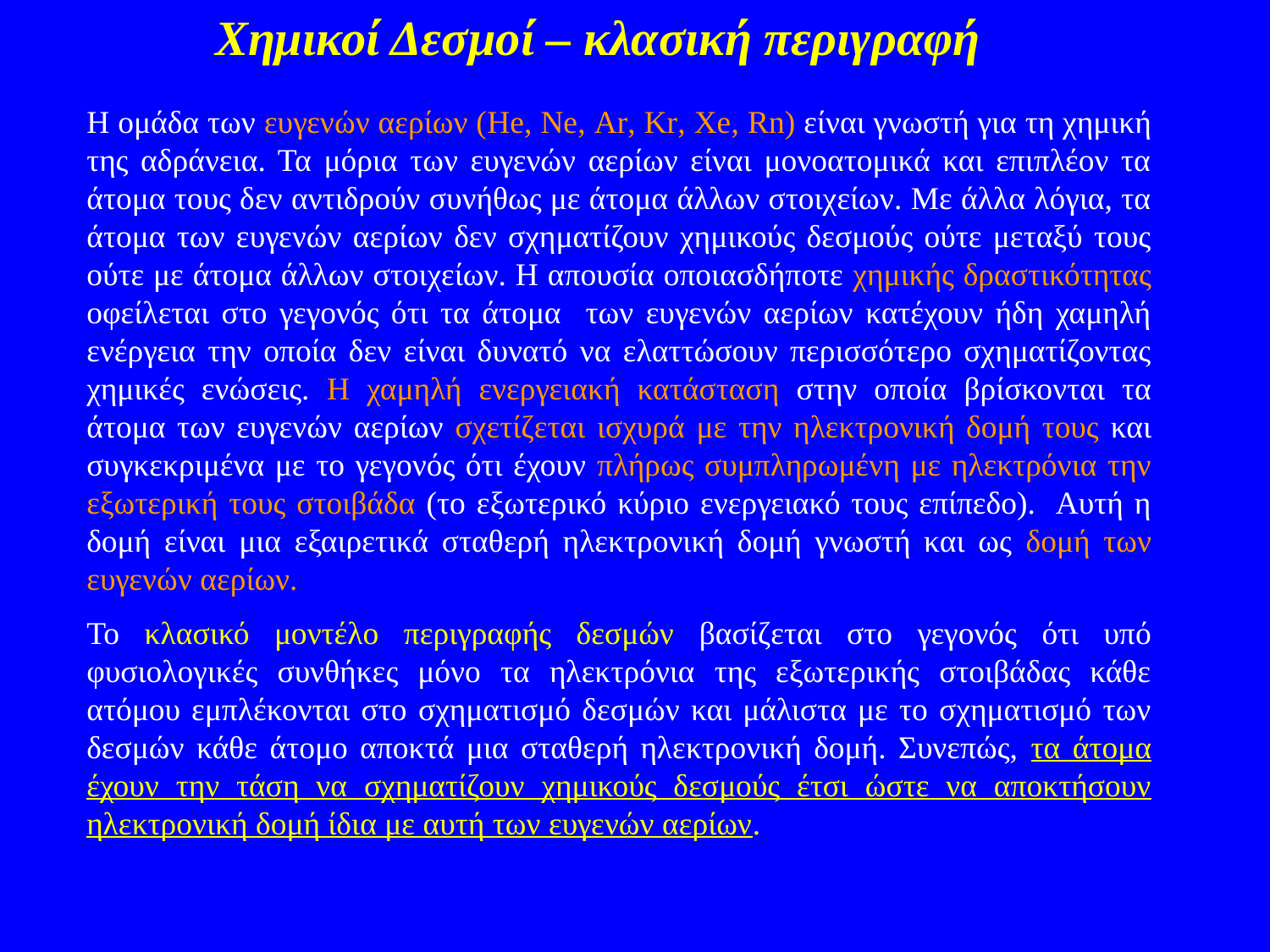

Χημικοί Δεσμοί – κλασική περιγραφή
Η ομάδα των ευγενών αερίων (He, Ne, Ar, Kr, Xe, Rn) είναι γνωστή για τη χημική της αδράνεια. Τα μόρια των ευγενών αερίων είναι μονοατομικά και επιπλέον τα άτομα τους δεν αντιδρούν συνήθως με άτομα άλλων στοιχείων. Με άλλα λόγια, τα άτομα των ευγενών αερίων δεν σχηματίζουν χημικούς δεσμούς ούτε μεταξύ τους ούτε με άτομα άλλων στοιχείων. Η απουσία οποιασδήποτε χημικής δραστικότητας οφείλεται στο γεγονός ότι τα άτομα  των ευγενών αερίων κατέχουν ήδη χαμηλή ενέργεια την οποία δεν είναι δυνατό να ελαττώσουν περισσότερο σχηματίζοντας χημικές ενώσεις. Η χαμηλή ενεργειακή κατάσταση στην οποία βρίσκονται τα άτομα των ευγενών αερίων σχετίζεται ισχυρά με την ηλεκτρονική δομή τους και συγκεκριμένα με το γεγονός ότι έχουν πλήρως συμπληρωμένη με ηλεκτρόνια την εξωτερική τους στοιβάδα (το εξωτερικό κύριο ενεργειακό τους επίπεδο).  Αυτή η δομή είναι μια εξαιρετικά σταθερή ηλεκτρονική δομή γνωστή και ως δομή των ευγενών αερίων.
Το κλασικό μοντέλο περιγραφής δεσμών βασίζεται στο γεγονός ότι υπό φυσιολογικές συνθήκες μόνο τα ηλεκτρόνια της εξωτερικής στοιβάδας κάθε ατόμου εμπλέκονται στο σχηματισμό δεσμών και μάλιστα με το σχηματισμό των δεσμών κάθε άτομο αποκτά μια σταθερή ηλεκτρονική δομή. Συνεπώς, τα άτομα έχουν την τάση να σχηματίζουν χημικούς δεσμούς έτσι ώστε να αποκτήσουν ηλεκτρονική δομή ίδια με αυτή των ευγενών αερίων.